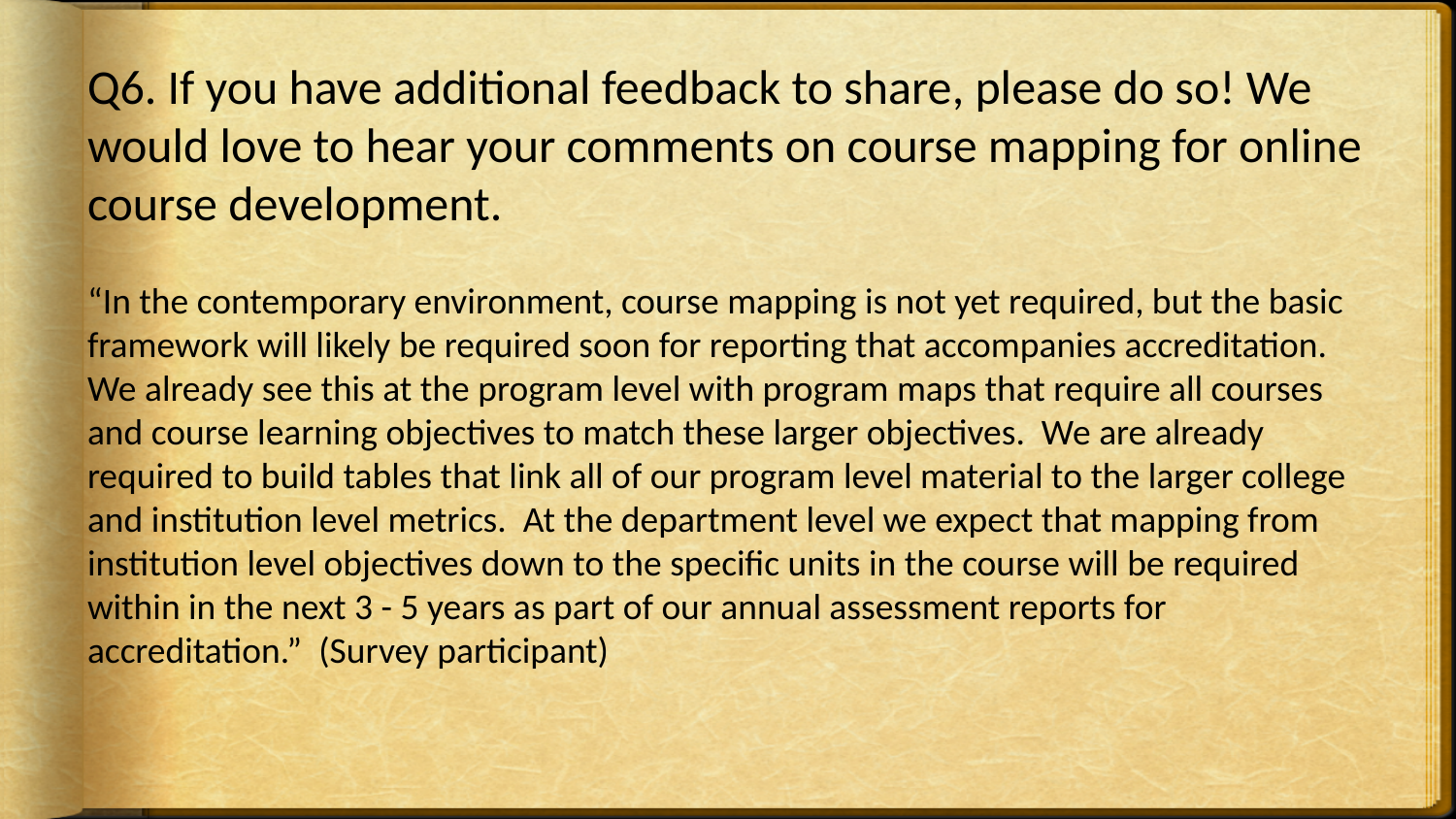

# Q6. If you have additional feedback to share, please do so! We would love to hear your comments on course mapping for online course development.
“In the contemporary environment, course mapping is not yet required, but the basic framework will likely be required soon for reporting that accompanies accreditation.  We already see this at the program level with program maps that require all courses and course learning objectives to match these larger objectives.  We are already required to build tables that link all of our program level material to the larger college and institution level metrics.  At the department level we expect that mapping from institution level objectives down to the specific units in the course will be required within in the next 3 - 5 years as part of our annual assessment reports for accreditation.”  (Survey participant)